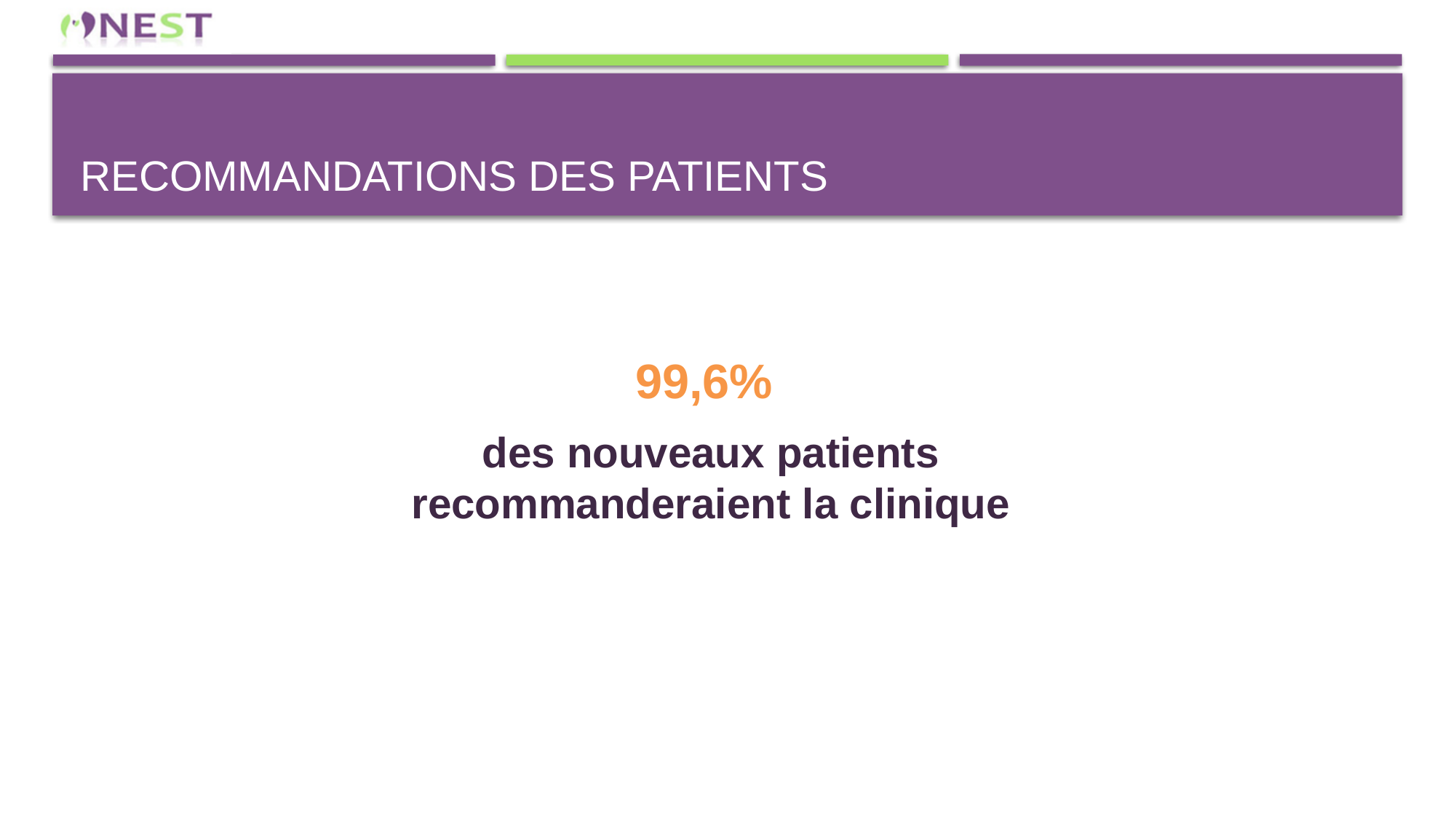

# Recommandations des patients
99,6%
des nouveaux patients recommanderaient la clinique